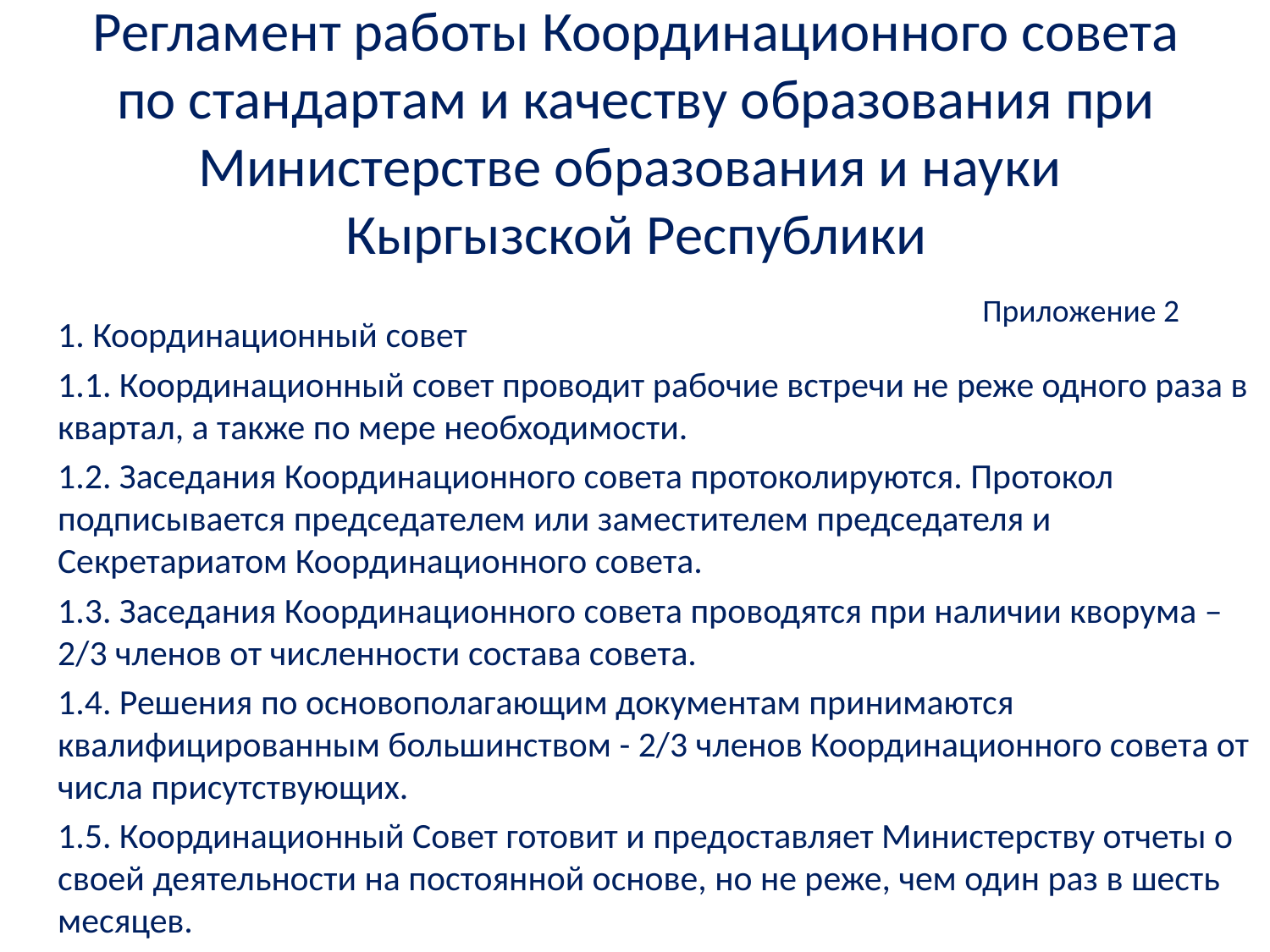

# Регламент работы Координационного совета по стандартам и качеству образования при Министерстве образования и науки Кыргызской Республики Приложение 2
1. Координационный совет
1.1. Координационный совет проводит рабочие встречи не реже одного раза в квартал, а также по мере необходимости.
1.2. Заседания Координационного совета протоколируются. Протокол подписывается председателем или заместителем председателя и Секретариатом Координационного совета.
1.3. Заседания Координационного совета проводятся при наличии кворума – 2/3 членов от численности состава совета.
1.4. Решения по основополагающим документам принимаются квалифицированным большинством - 2/3 членов Координационного совета от числа присутствующих.
1.5. Координационный Совет готовит и предоставляет Министерству отчеты о своей деятельности на постоянной основе, но не реже, чем один раз в шесть месяцев.